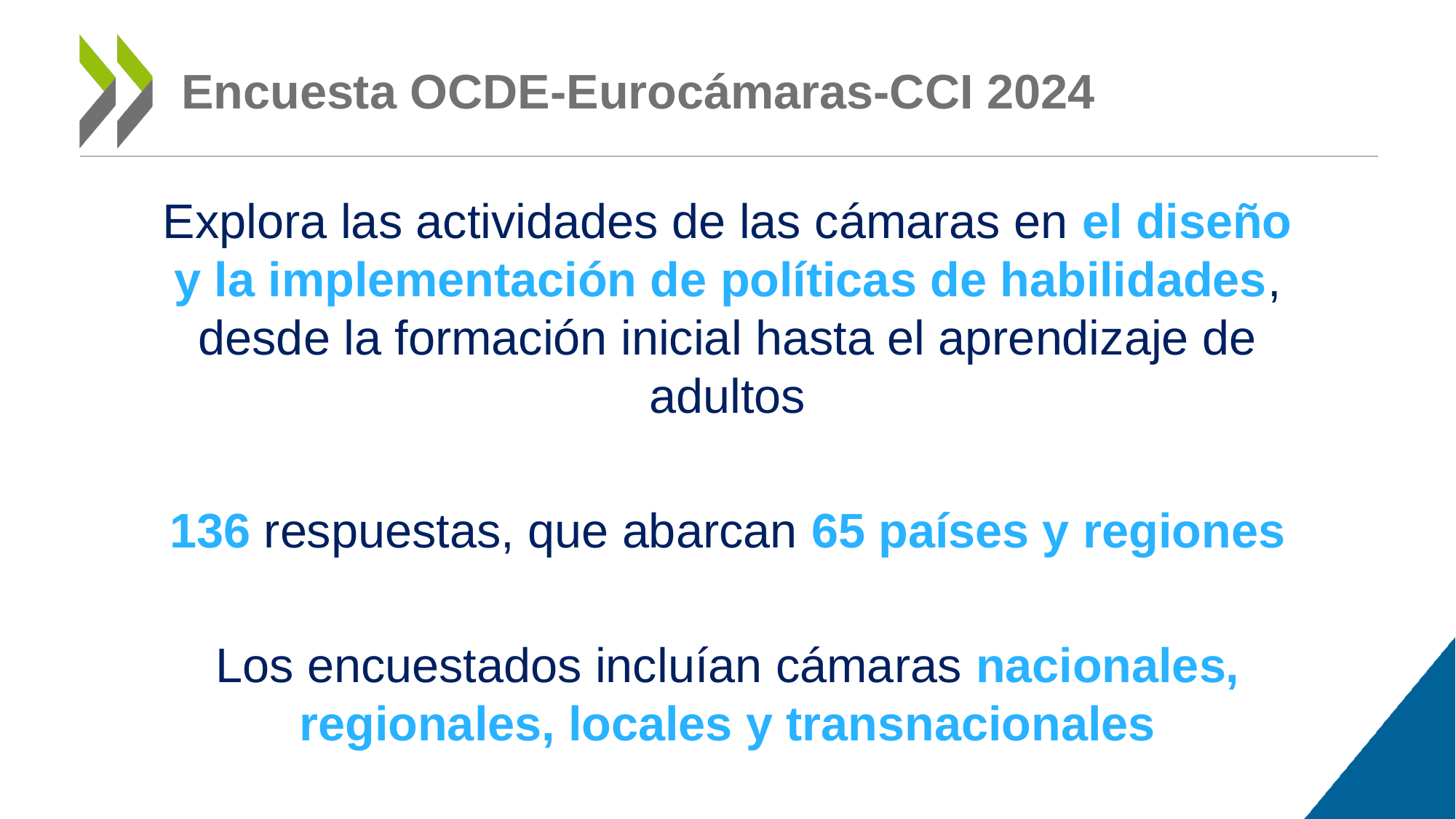

# Encuesta OCDE-Eurocámaras-CCI 2024
Explora las actividades de las cámaras en el diseño y la implementación de políticas de habilidades, desde la formación inicial hasta el aprendizaje de adultos

136 respuestas, que abarcan 65 países y regiones

Los encuestados incluían cámaras nacionales, regionales, locales y transnacionales